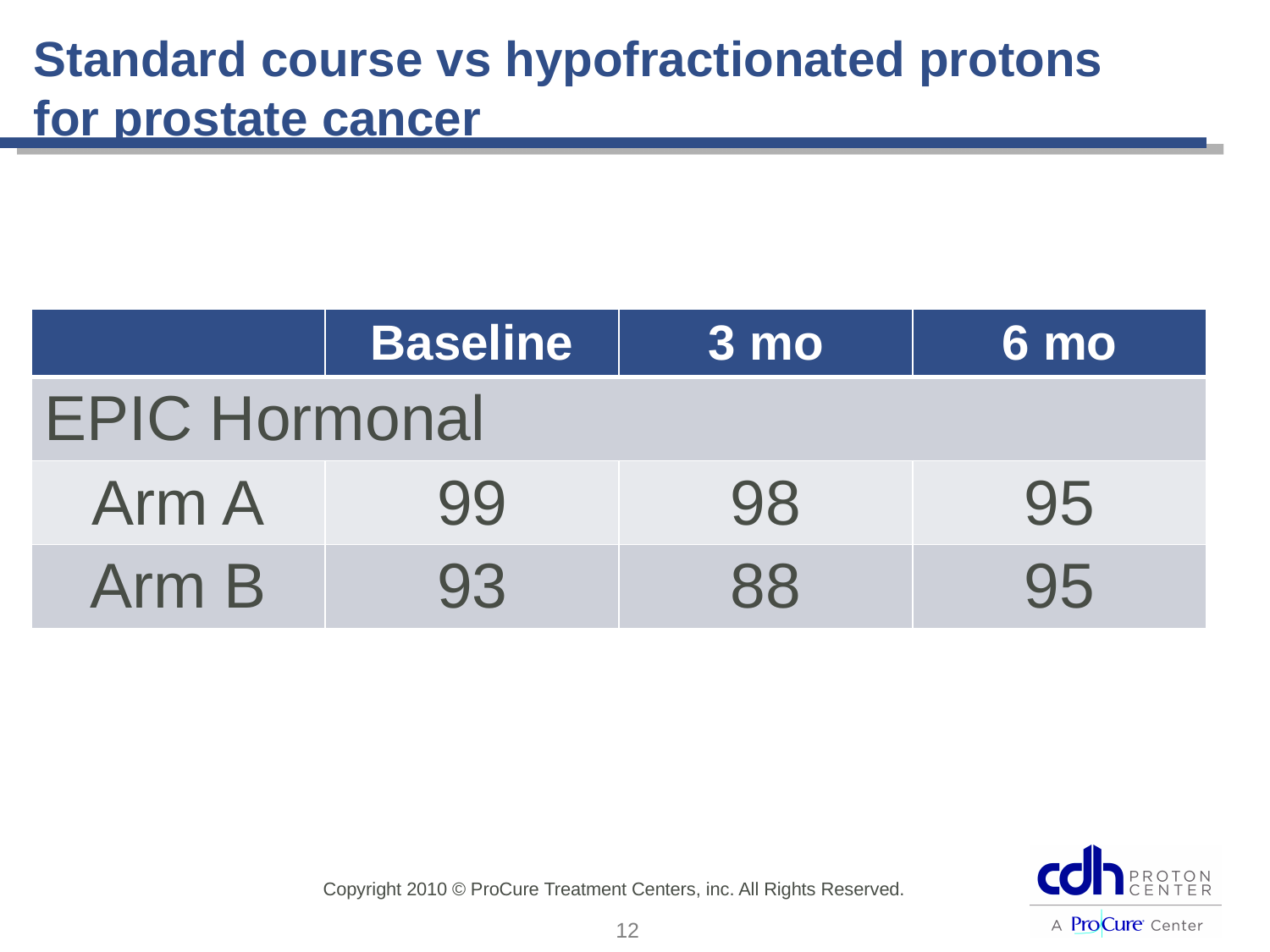

# Standard course vs hypofractionated protons for prostate cancer
|  | Baseline | 3 mo | 6 mo |
| --- | --- | --- | --- |
| EPIC Hormonal |  |  |  |
| Arm A | 99 | 98 | 95 |
| Arm B | 93 | 88 | 95 |